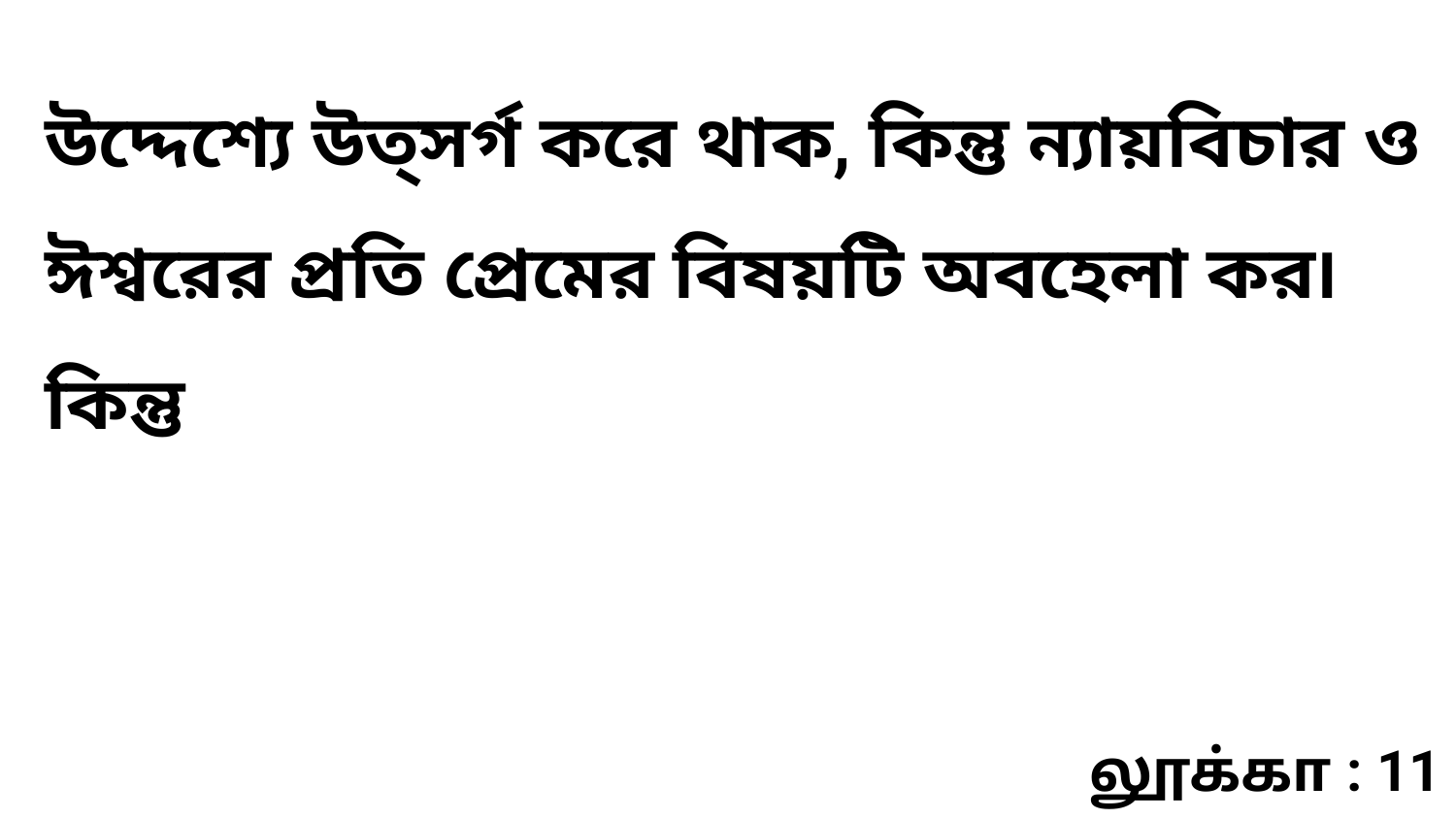

উদ্দেশ্যে উত্‌সর্গ করে থাক, কিন্তু ন্যায়বিচার ও ঈশ্বরের প্রতি প্রেমের বিষয়টি অবহেলা কর৷ কিন্তু
லூக்கா : 11